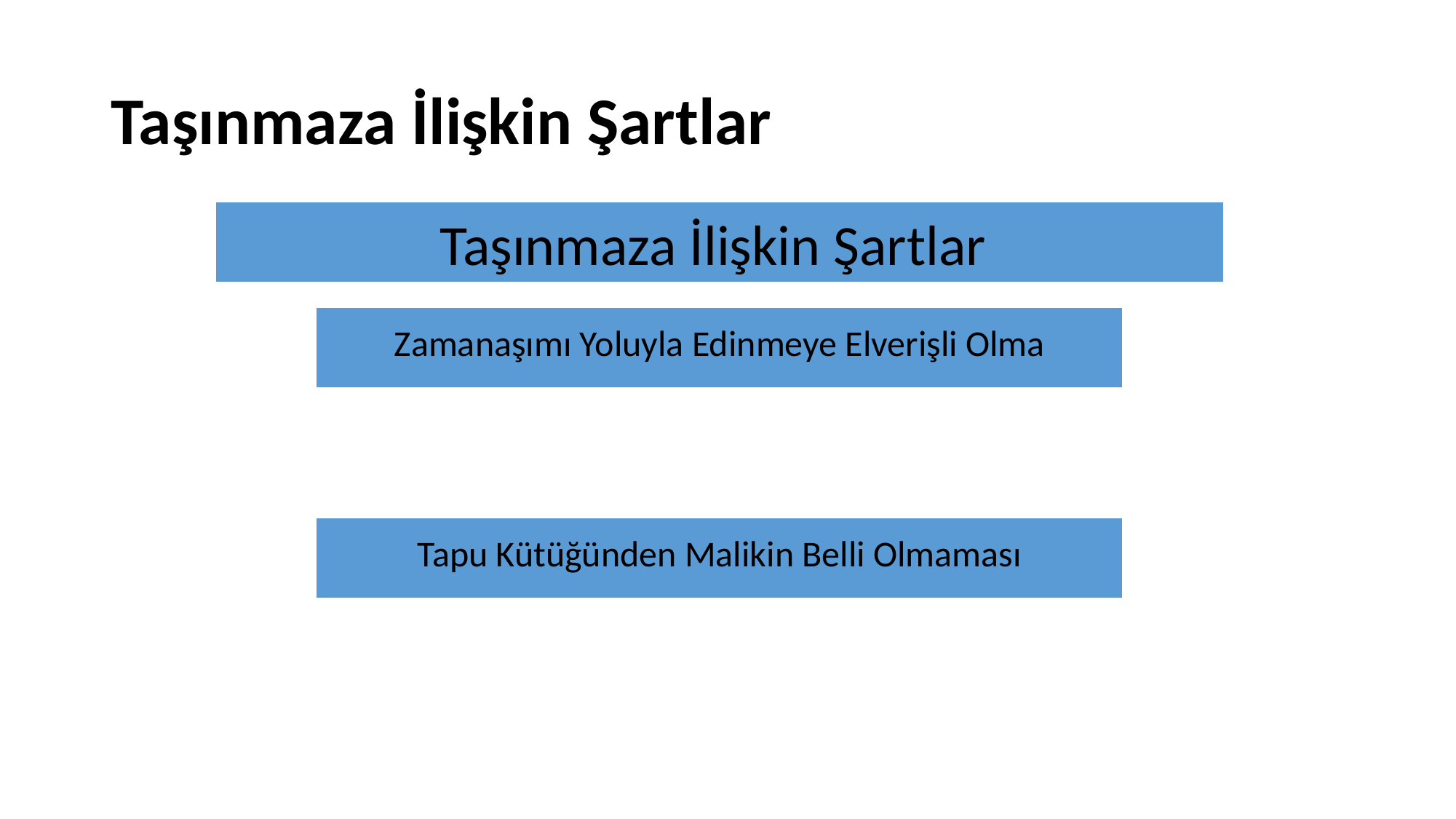

# Taşınmaza İlişkin Şartlar
Taşınmaza İlişkin Şartlar
Zamanaşımı Yoluyla Edinmeye Elverişli Olma
Tapu Kütüğünden Malikin Belli Olmaması